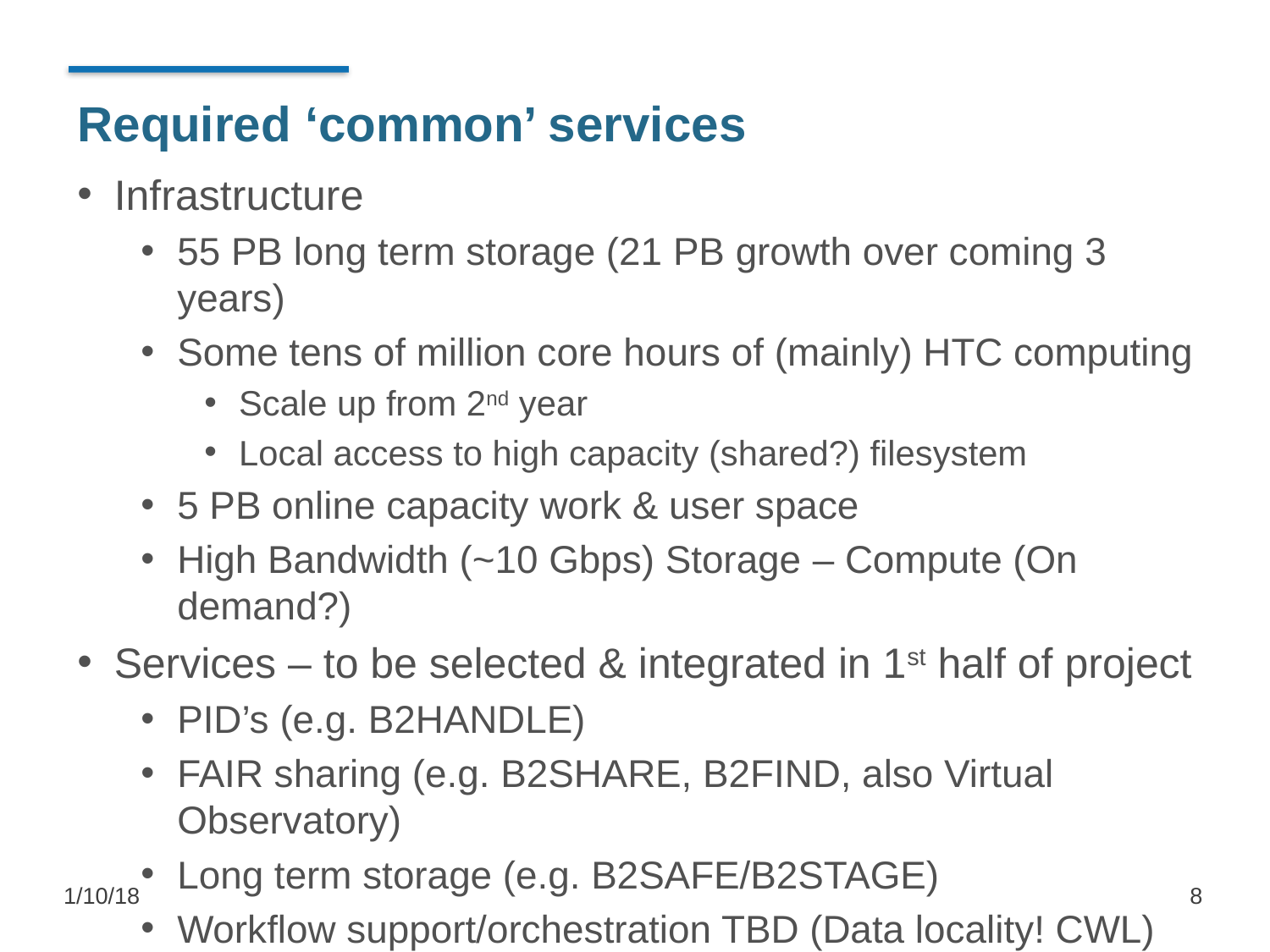

# Required ‘common’ services
Infrastructure
55 PB long term storage (21 PB growth over coming 3 years)
Some tens of million core hours of (mainly) HTC computing
Scale up from 2nd year
Local access to high capacity (shared?) filesystem
5 PB online capacity work & user space
High Bandwidth (~10 Gbps) Storage – Compute (On demand?)
Services – to be selected & integrated in 1st half of project
PID’s (e.g. B2HANDLE)
FAIR sharing (e.g. B2SHARE, B2FIND, also Virtual Observatory)
Long term storage (e.g. B2SAFE/B2STAGE)
Workflow support/orchestration TBD (Data locality! CWL)

1/10/18
8